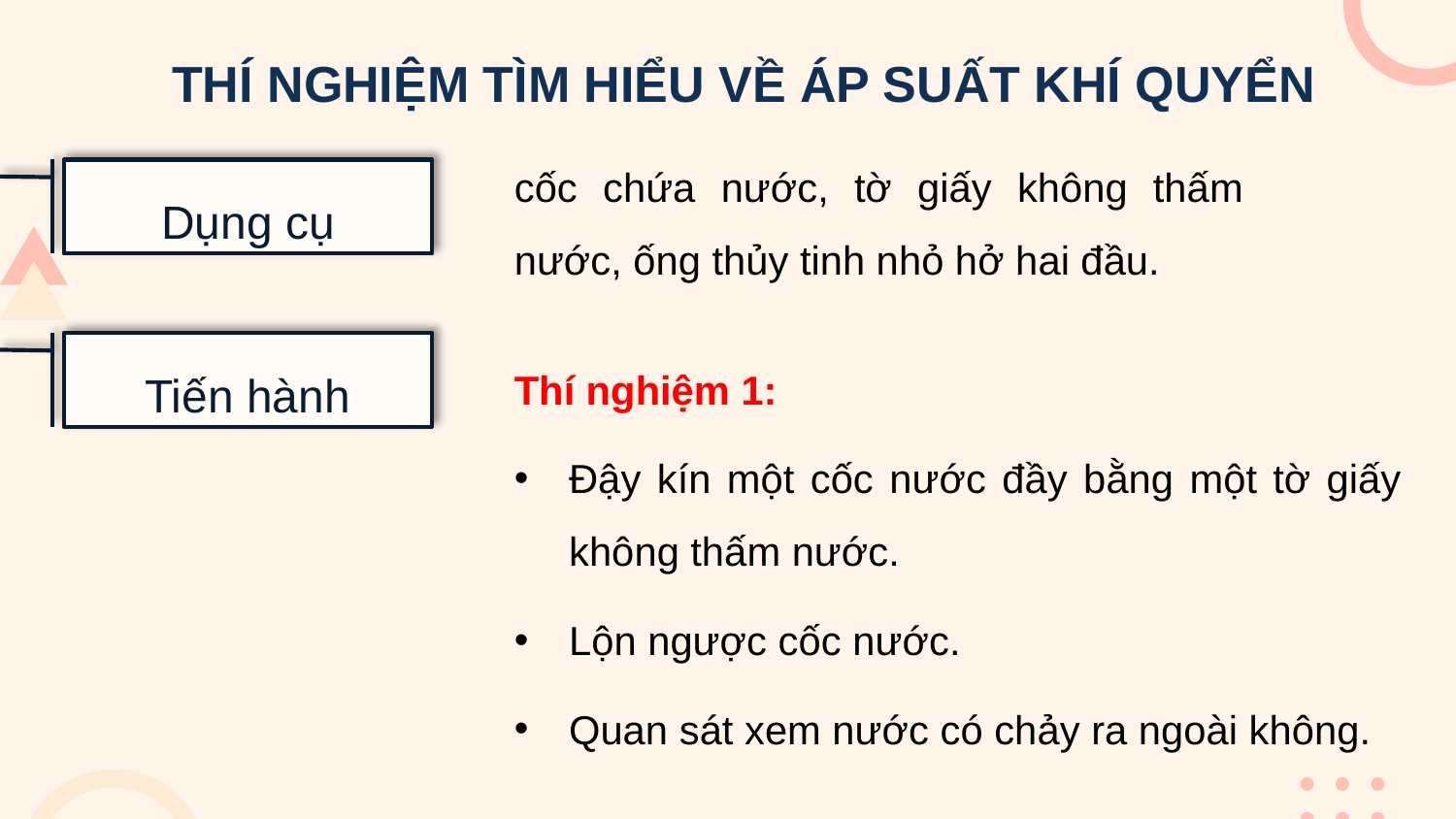

THÍ NGHIỆM TÌM HIỂU VỀ ÁP SUẤT KHÍ QUYỂN
cốc chứa nước, tờ giấy không thấm nước, ống thủy tinh nhỏ hở hai đầu.
Dụng cụ
Tiến hành
Thí nghiệm 1:
Đậy kín một cốc nước đầy bằng một tờ giấy không thấm nước.
Lộn ngược cốc nước.
Quan sát xem nước có chảy ra ngoài không.